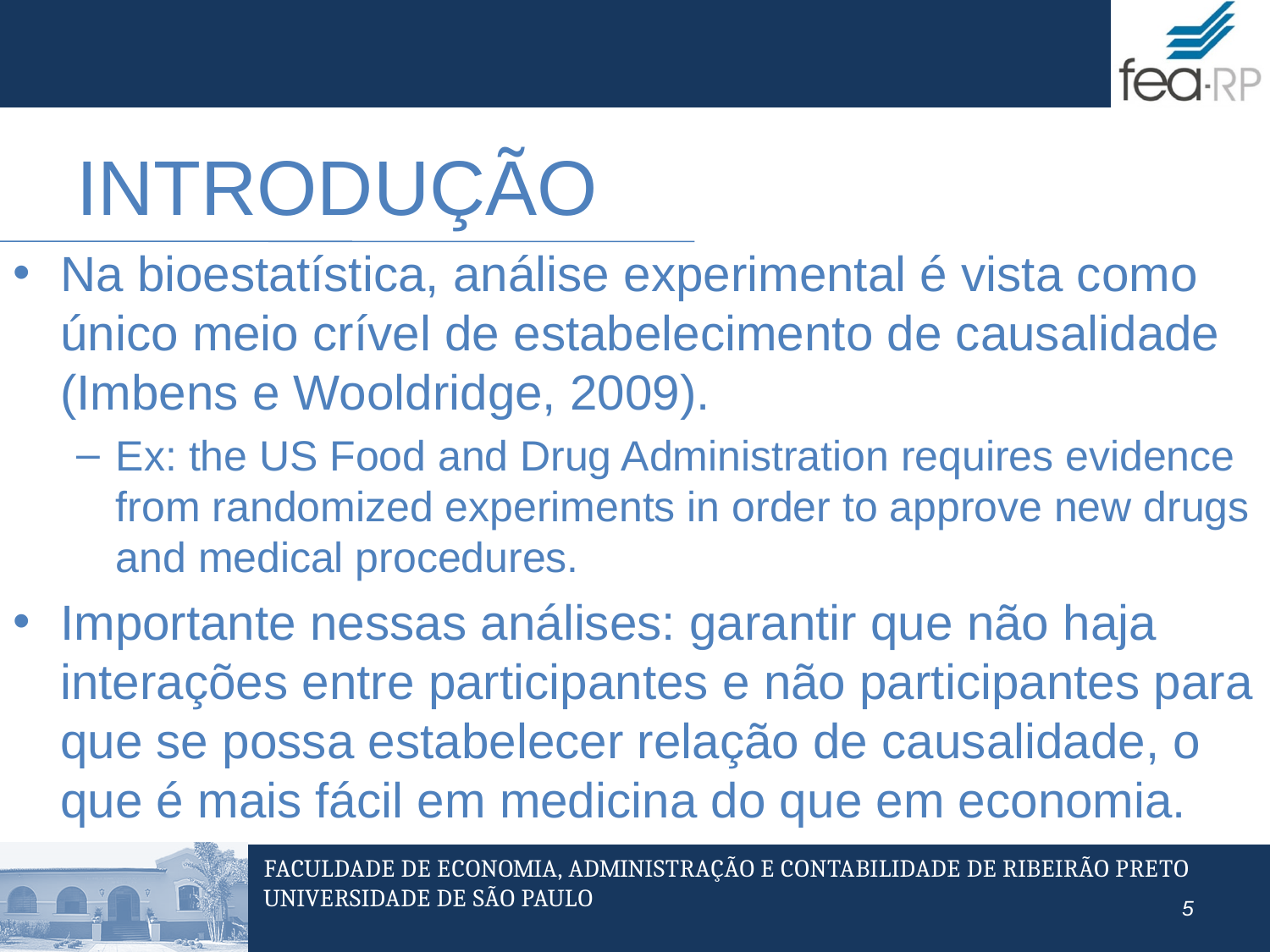

# Introdução
Na bioestatística, análise experimental é vista como único meio crível de estabelecimento de causalidade (Imbens e Wooldridge, 2009).
Ex: the US Food and Drug Administration requires evidence from randomized experiments in order to approve new drugs and medical procedures.
Importante nessas análises: garantir que não haja interações entre participantes e não participantes para que se possa estabelecer relação de causalidade, o que é mais fácil em medicina do que em economia.
5